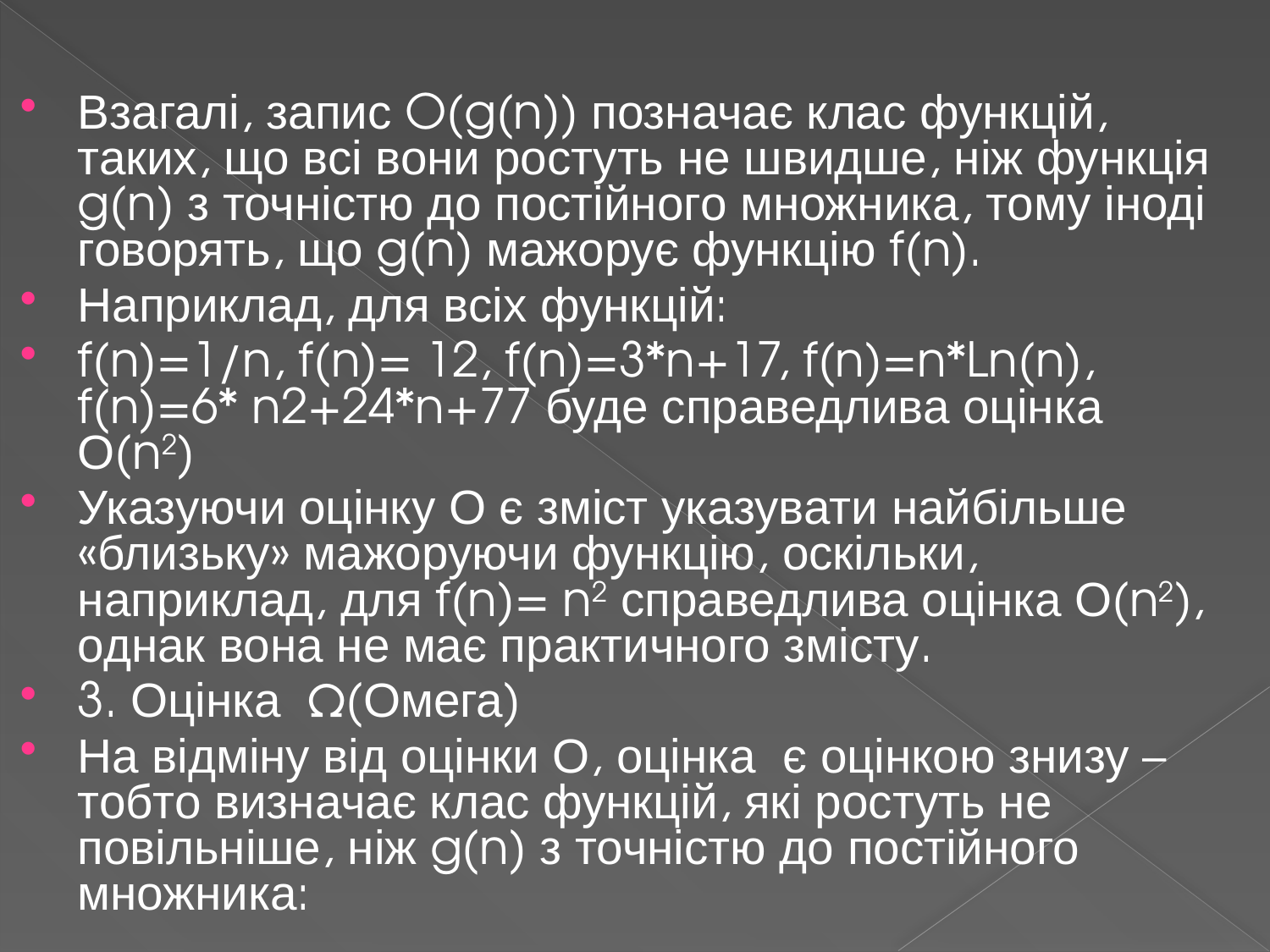

#
Взагалі, запис O(g(n)) позначає клас функцій, таких, що всі вони ростуть не швидше, ніж функція g(n) з точністю до постійного множника, тому іноді говорять, що g(n) мажорує функцію f(n).
Наприклад, для всіх функцій:
f(n)=1/n, f(n)= 12, f(n)=3*n+17, f(n)=n*Ln(n), f(n)=6* n2+24*n+77 буде справедлива оцінка О(n2)
Указуючи оцінку О є зміст указувати найбільше «близьку» мажоруючи функцію, оскільки, наприклад, для f(n)= n2 справедлива оцінка О(n2), однак вона не має практичного змісту.
3. Оцінка  Ω(Омега)
На відміну від оцінки О, оцінка  є оцінкою знизу – тобто визначає клас функцій, які ростуть не повільніше, ніж g(n) з точністю до постійного множника: